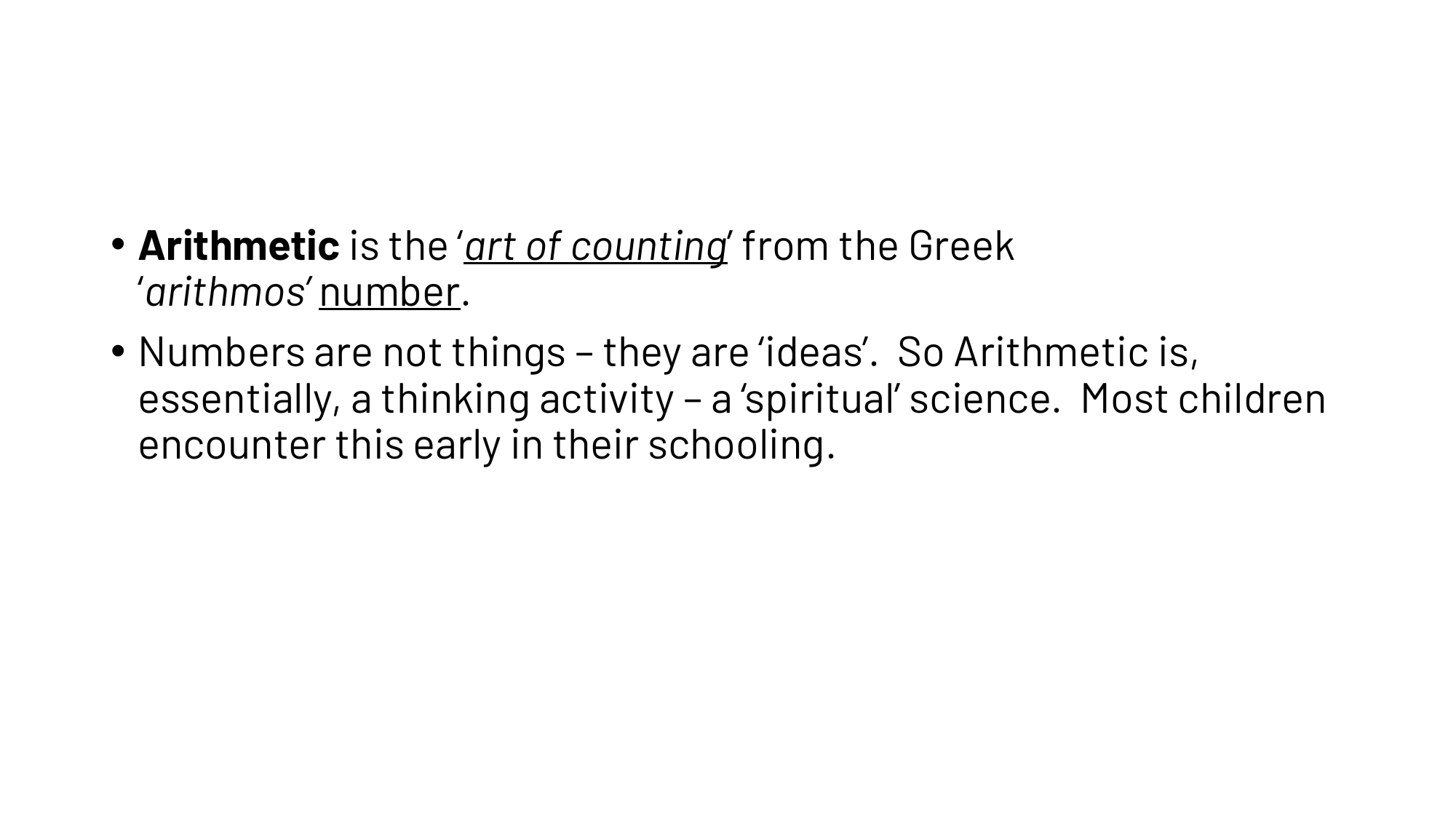

#
Arithmetic is the ‘art of counting’ from the Greek ‘arithmos’ number.
Numbers are not things – they are ‘ideas’.  So Arithmetic is, essentially, a thinking activity – a ‘spiritual’ science.  Most children encounter this early in their schooling.